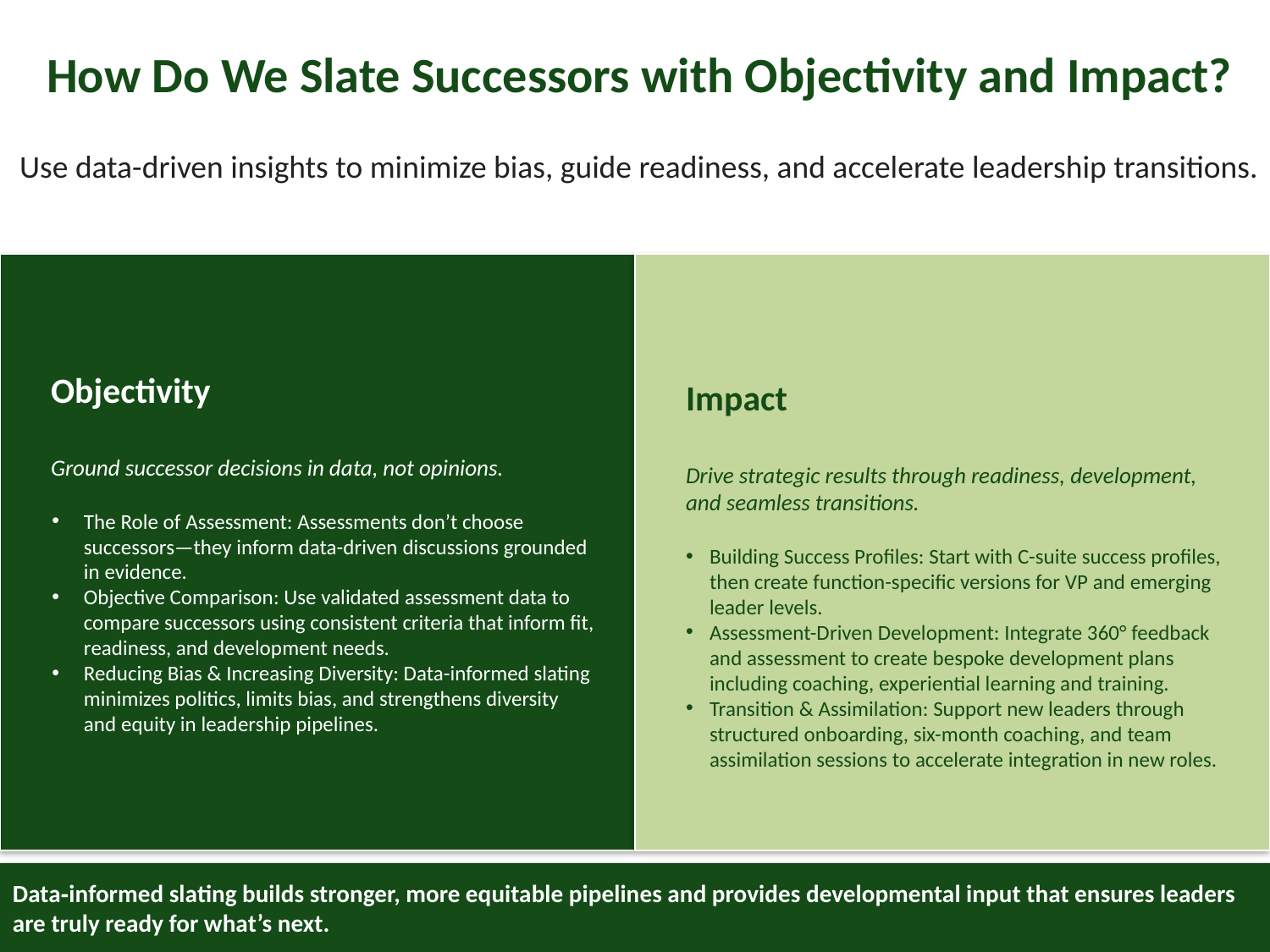

How Do We Slate Successors with Objectivity and Impact?
Use data-driven insights to minimize bias, guide readiness, and accelerate leadership transitions.
Objectivity

Ground successor decisions in data, not opinions.

The Role of Assessment: Assessments don’t choose successors—they inform data-driven discussions grounded in evidence.
Objective Comparison: Use validated assessment data to compare successors using consistent criteria that inform fit, readiness, and development needs.
Reducing Bias & Increasing Diversity: Data-informed slating minimizes politics, limits bias, and strengthens diversity and equity in leadership pipelines.

Impact

Drive strategic results through readiness, development, and seamless transitions.

Building Success Profiles: Start with C-suite success profiles, then create function-specific versions for VP and emerging leader levels.
Assessment-Driven Development: Integrate 360° feedback and assessment to create bespoke development plans including coaching, experiential learning and training.
Transition & Assimilation: Support new leaders through structured onboarding, six-month coaching, and team assimilation sessions to accelerate integration in new roles.
Data‑informed slating builds stronger, more equitable pipelines and provides developmental input that ensures leaders are truly ready for what’s next.